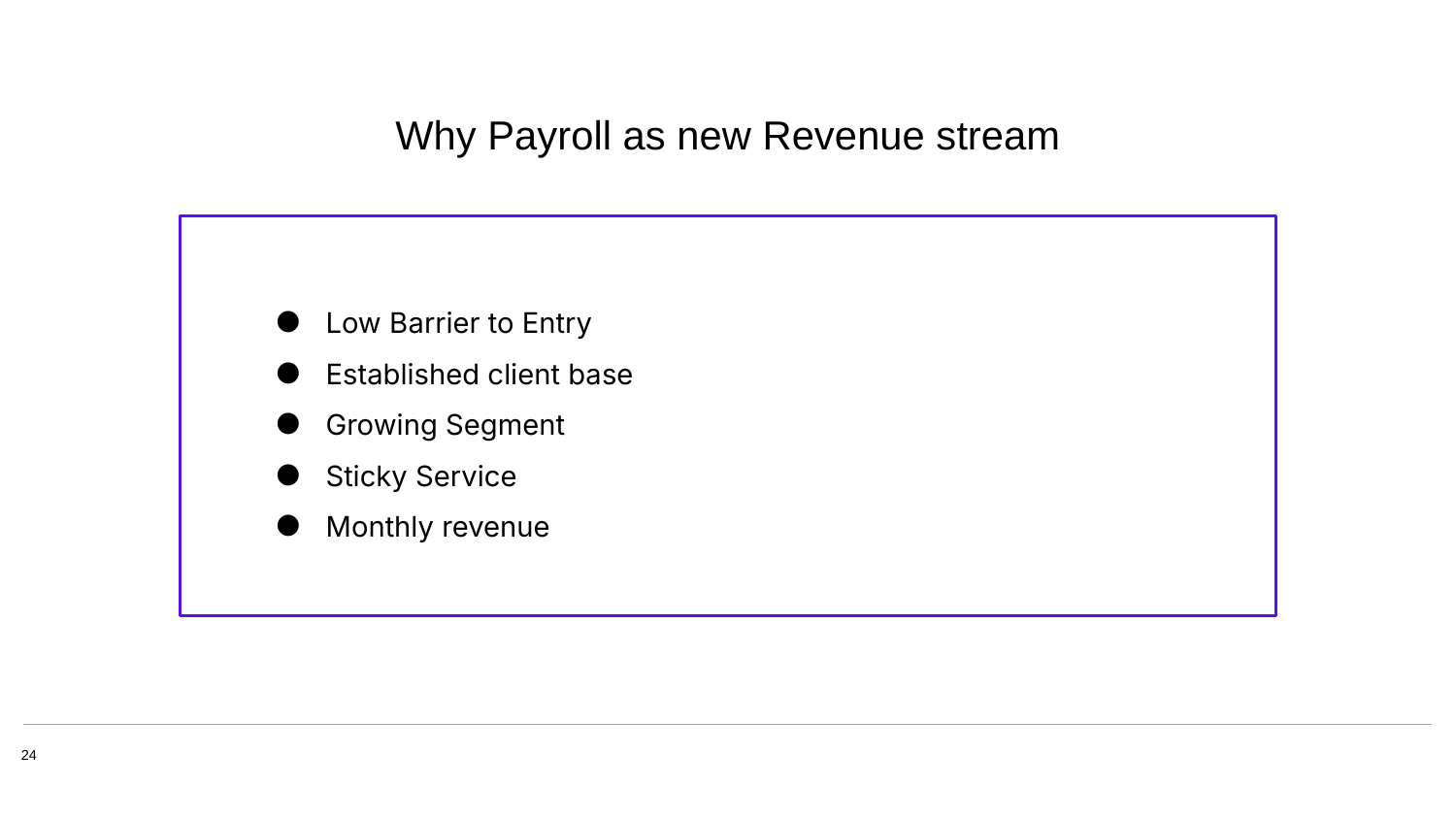

Why Payroll as new Revenue stream
Low Barrier to Entry
Established client base
Growing Segment
Sticky Service
Monthly revenue
24